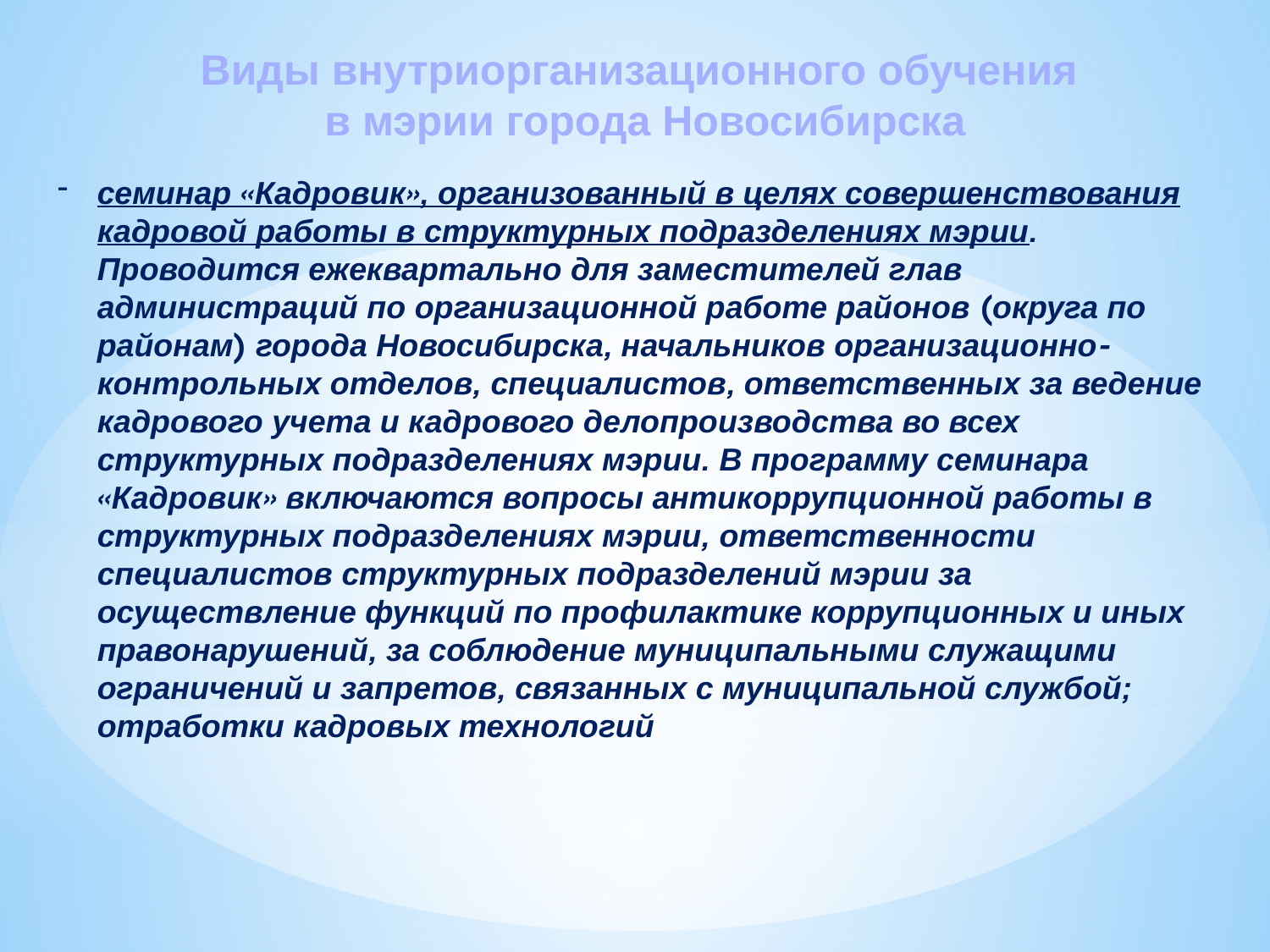

Виды внутриорганизационного обучения
в мэрии города Новосибирска
семинар «Кадровик», организованный в целях совершенствования кадровой работы в структурных подразделениях мэрии. Проводится ежеквартально для заместителей глав администраций по организационной работе районов (округа по районам) города Новосибирска, начальников организационно-контрольных отделов, специалистов, ответственных за ведение кадрового учета и кадрового делопроизводства во всех структурных подразделениях мэрии. В программу семинара «Кадровик» включаются вопросы антикоррупционной работы в структурных подразделениях мэрии, ответственности специалистов структурных подразделений мэрии за осуществление функций по профилактике коррупционных и иных правонарушений, за соблюдение муниципальными служащими ограничений и запретов, связанных с муниципальной службой; отработки кадровых технологий